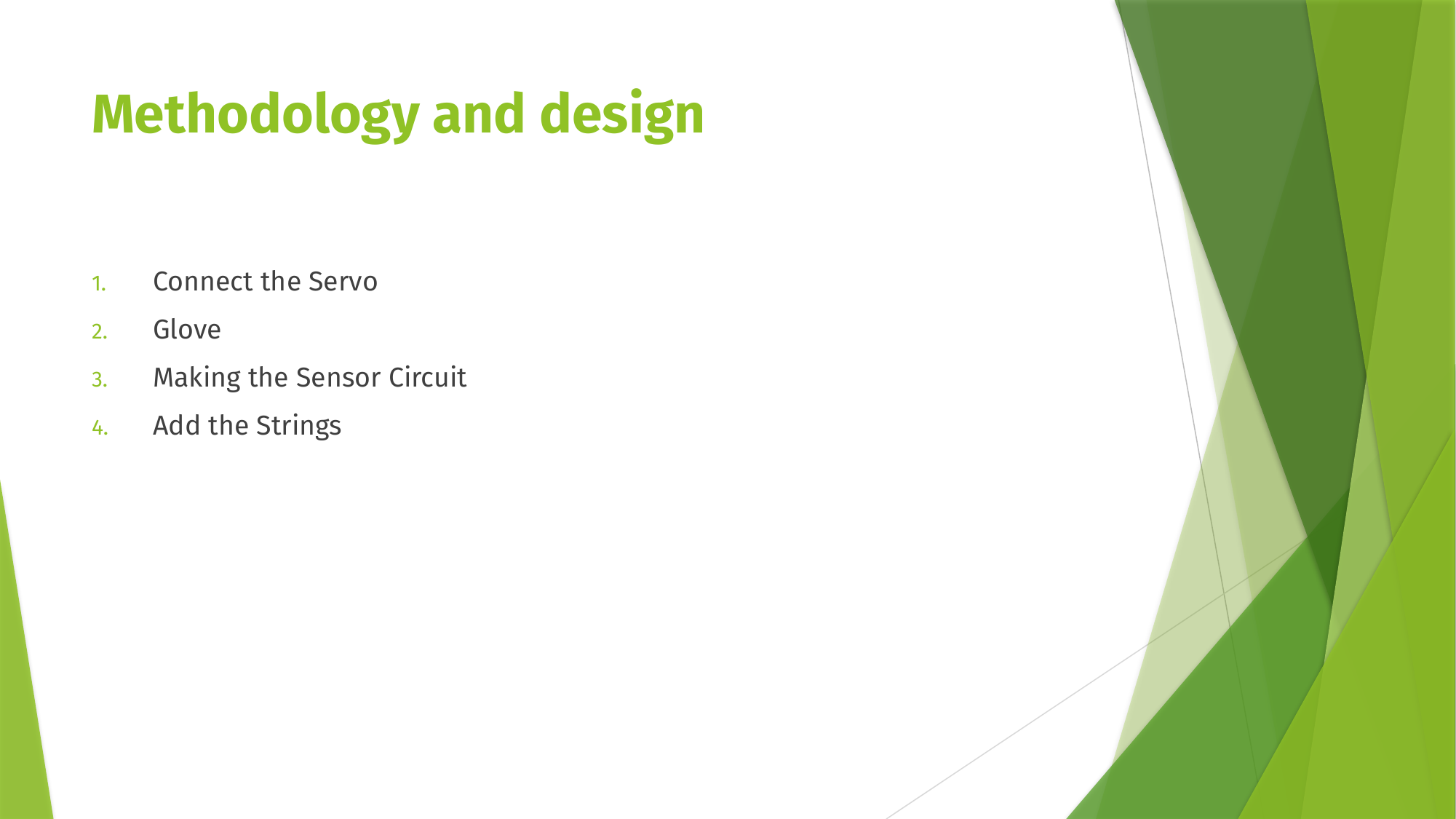

# Methodology and design
Connect the Servo
Glove
Making the Sensor Circuit
Add the Strings